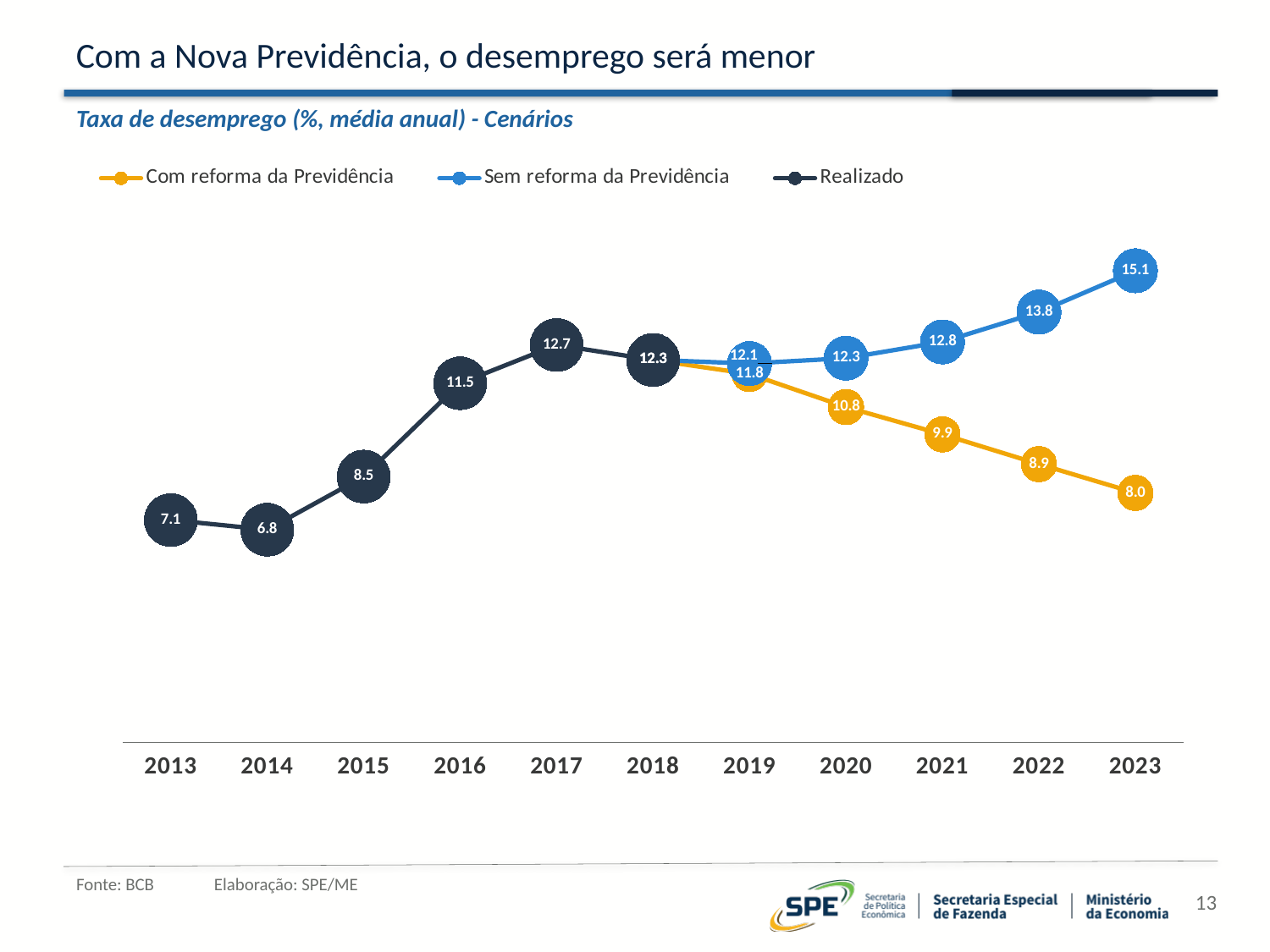

# Com a Nova Previdência, o desemprego será menor
Taxa de desemprego (%, média anual) - Cenários

### Chart

| Category |  |  |  |
|---|---|---|---|
| 2013 | None | None | 7.130414318639351 |
| 2014 | None | None | 6.820865967492703 |
| 2015 | None | None | 8.523243404234188 |
| 2016 | None | None | 11.51299767728166 |
| 2017 | None | None | 12.739157012143764 |
| 2018 | 12.259780698403006 | 12.259780698403006 | 12.259780698403006 |
| 2019 | 11.809105238173153 | 12.14410480493131 | None |
| 2020 | 10.750869260085299 | 12.315514476873172 | None |
| 2021 | 9.874740675057772 | 12.836511227004577 | None |
| 2022 | 8.922392132610499 | 13.790985891283425 | None |
| 2023 | 7.999451459779007 | 15.115720065670398 | None |
Fonte: BCB               Elaboração: SPE/ME